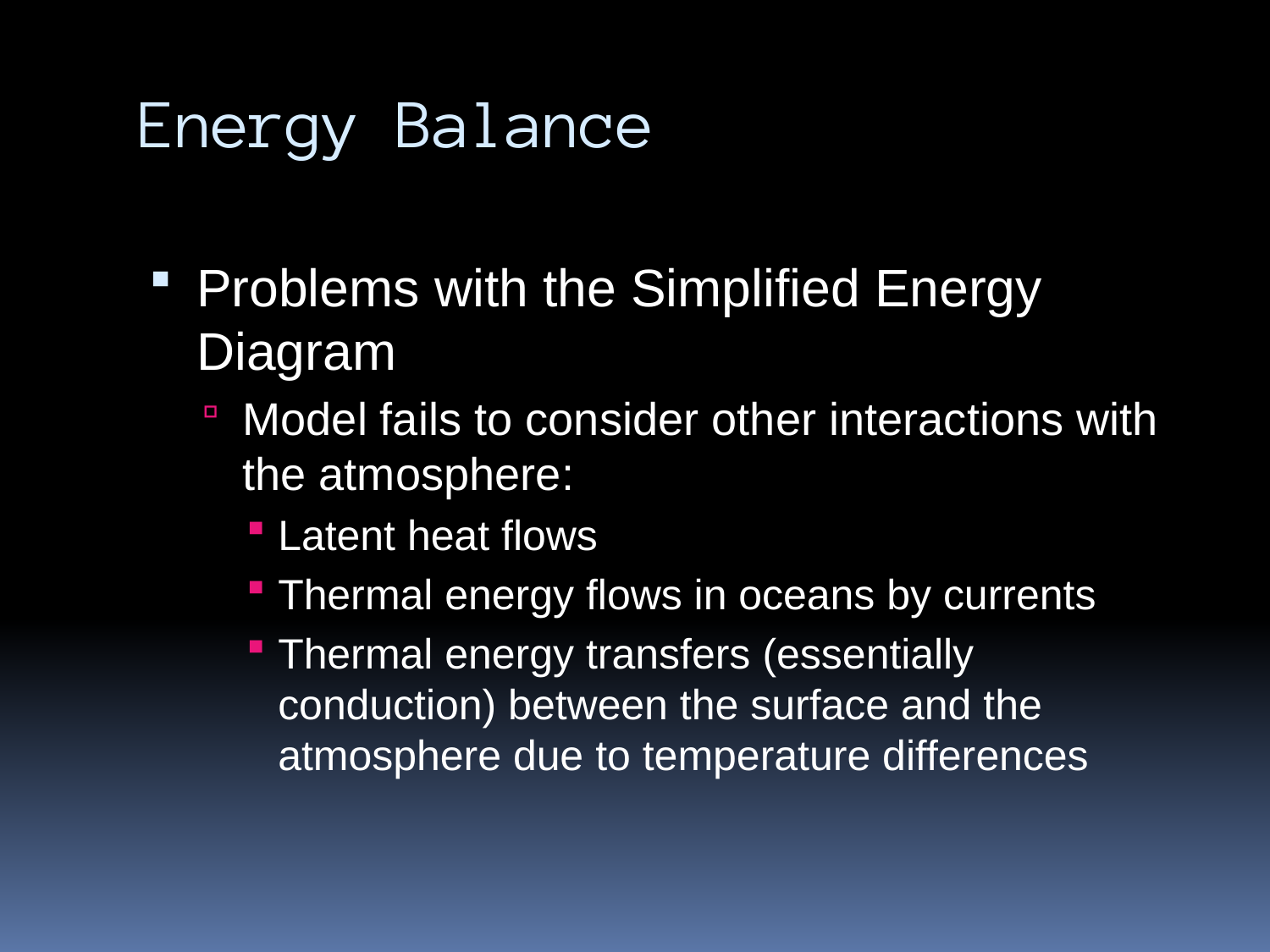

# Energy Balance
Problems with the Simplified Energy Diagram
Model fails to consider other interactions with the atmosphere:
Latent heat flows
Thermal energy flows in oceans by currents
Thermal energy transfers (essentially conduction) between the surface and the atmosphere due to temperature differences